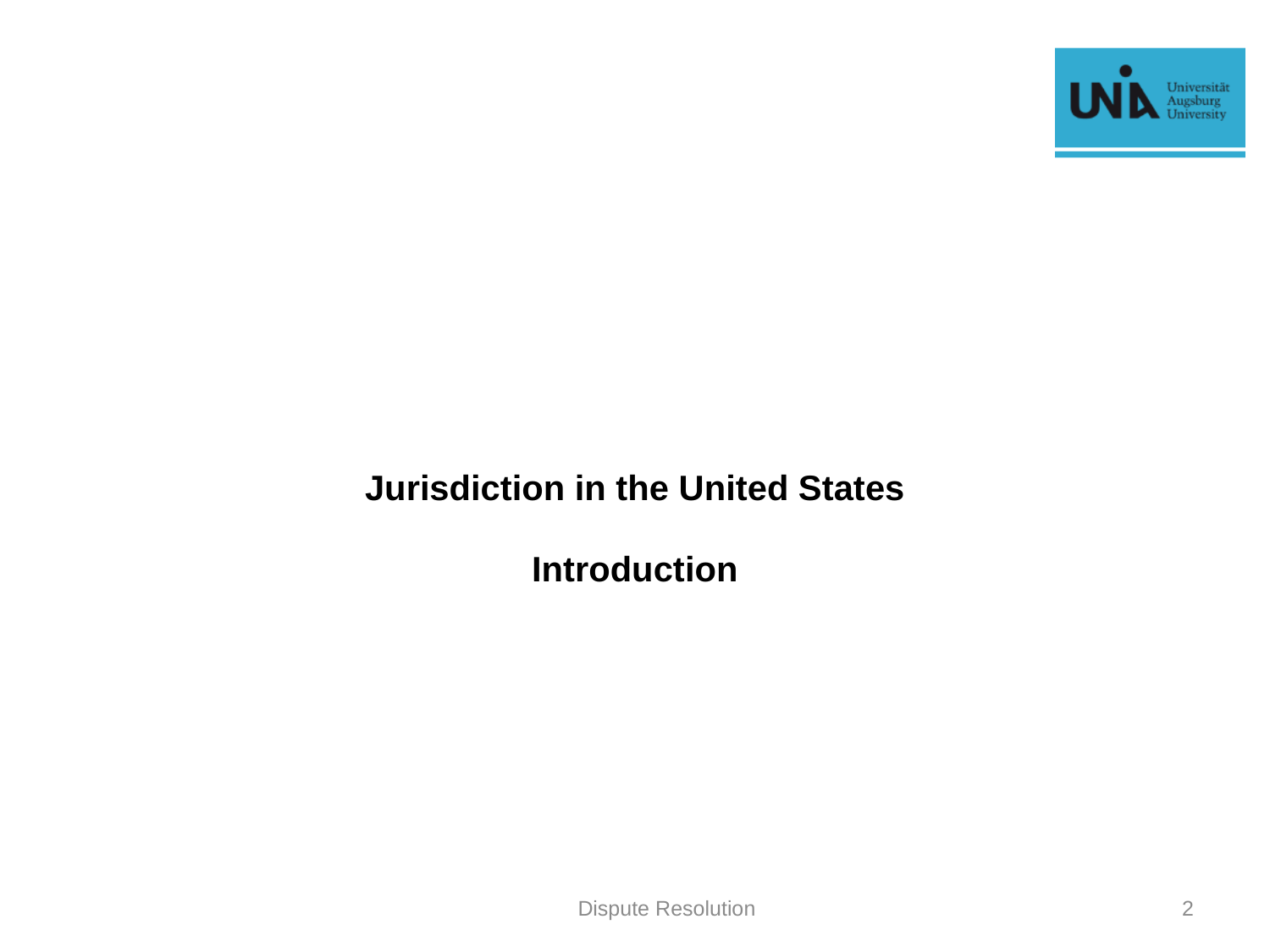

#

Jurisdiction in the United States
Introduction
Dispute Resolution
2